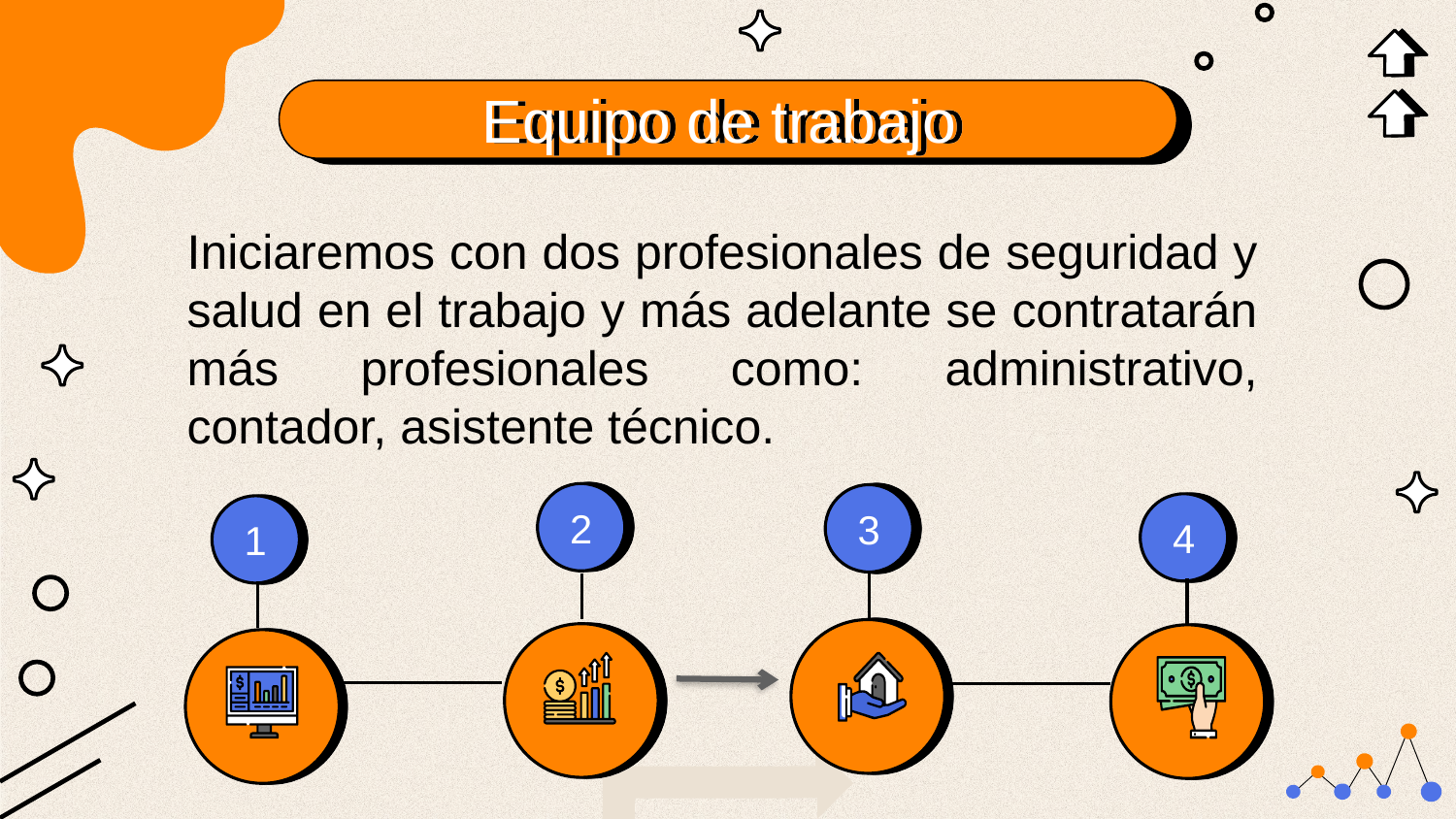

# Equipo de trabajo
Iniciaremos con dos profesionales de seguridad y salud en el trabajo y más adelante se contratarán más profesionales como: administrativo, contador, asistente técnico.
2
3
4
1